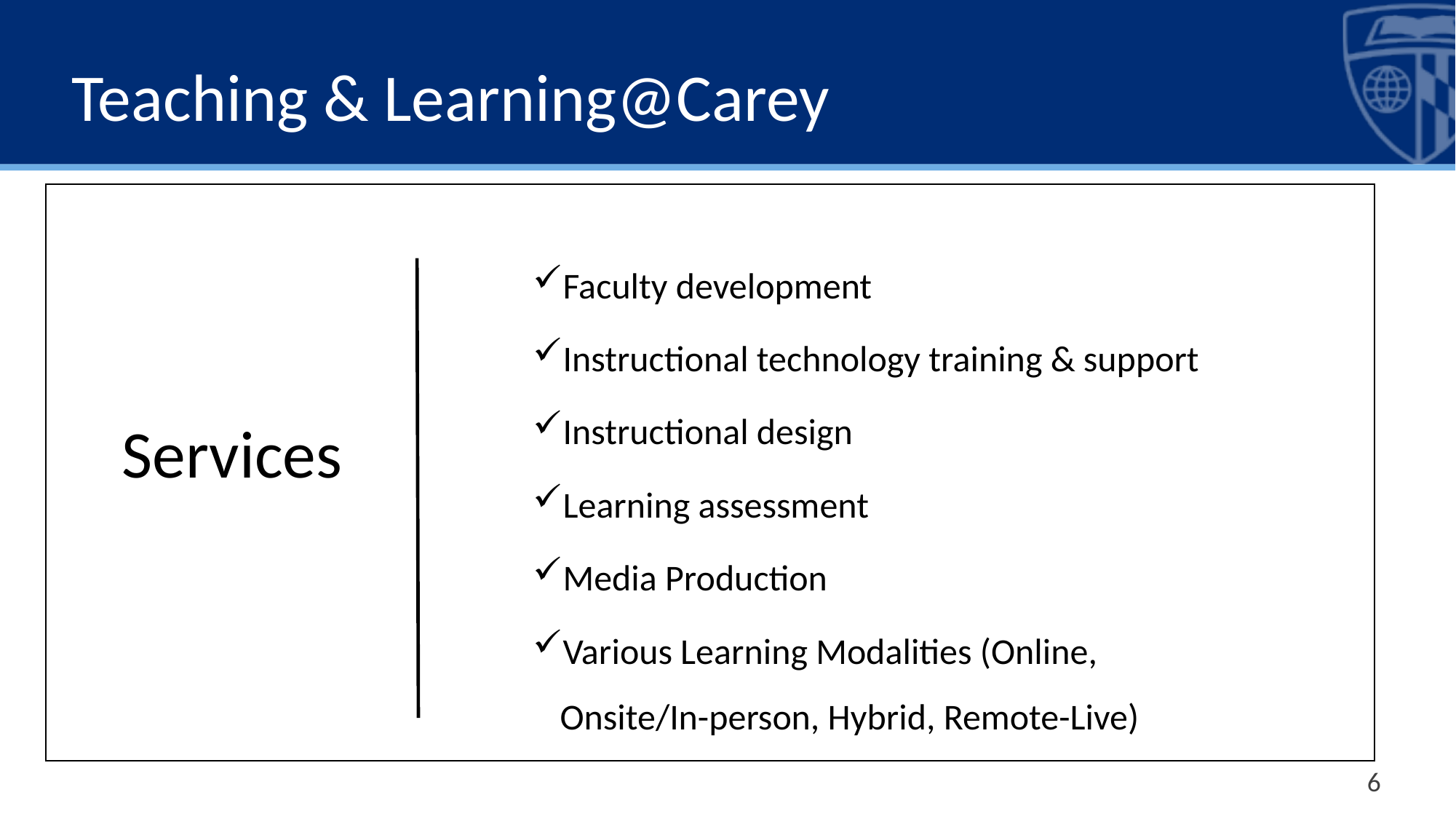

Teaching & Learning@Carey

Faculty development
Instructional technology training & support
Instructional design
Learning assessment
Media Production
Various Learning Modalities (Online, Onsite/In-person, Hybrid, Remote-Live)

# Services
6